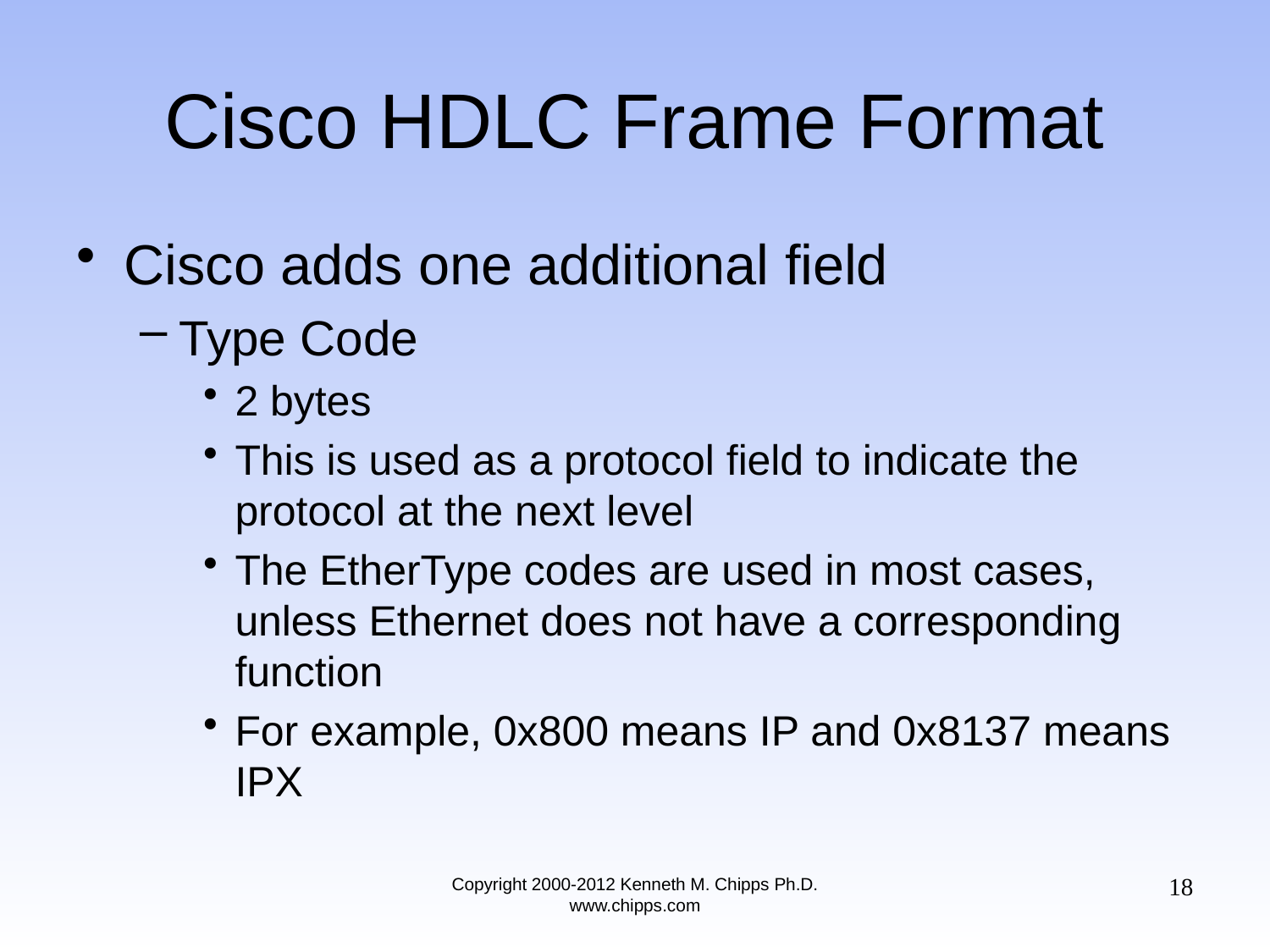

# Cisco HDLC Frame Format
Cisco adds one additional field
Type Code
2 bytes
This is used as a protocol field to indicate the protocol at the next level
The EtherType codes are used in most cases, unless Ethernet does not have a corresponding function
For example, 0x800 means IP and 0x8137 means IPX
18
Copyright 2000-2012 Kenneth M. Chipps Ph.D. www.chipps.com